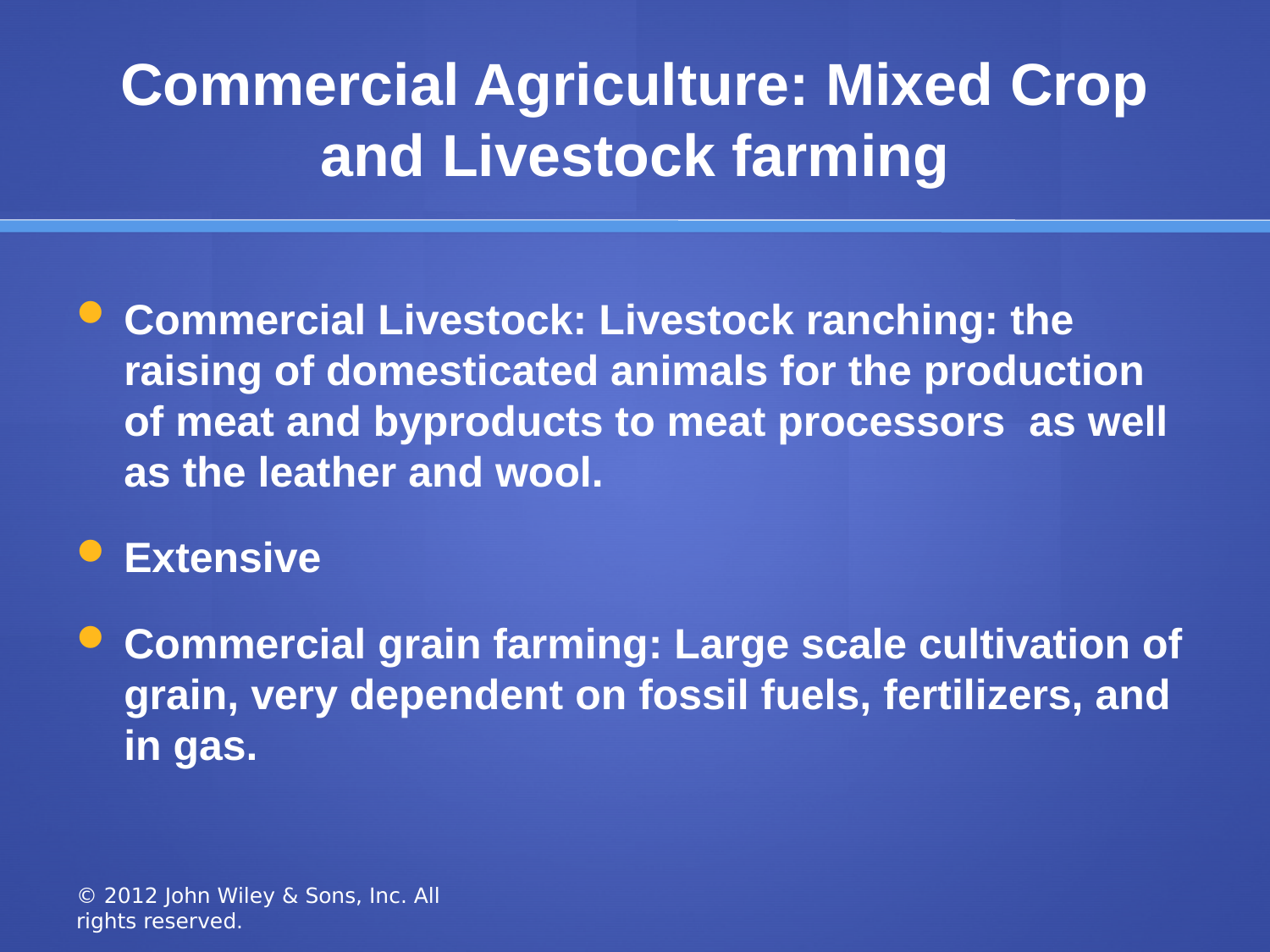

# Commercial Agriculture: Mixed Crop and Livestock farming
Commercial Livestock: Livestock ranching: the raising of domesticated animals for the production of meat and byproducts to meat processors  as well as the leather and wool.
Extensive
Commercial grain farming: Large scale cultivation of grain, very dependent on fossil fuels, fertilizers, and in gas.
© 2012 John Wiley & Sons, Inc. All rights reserved.